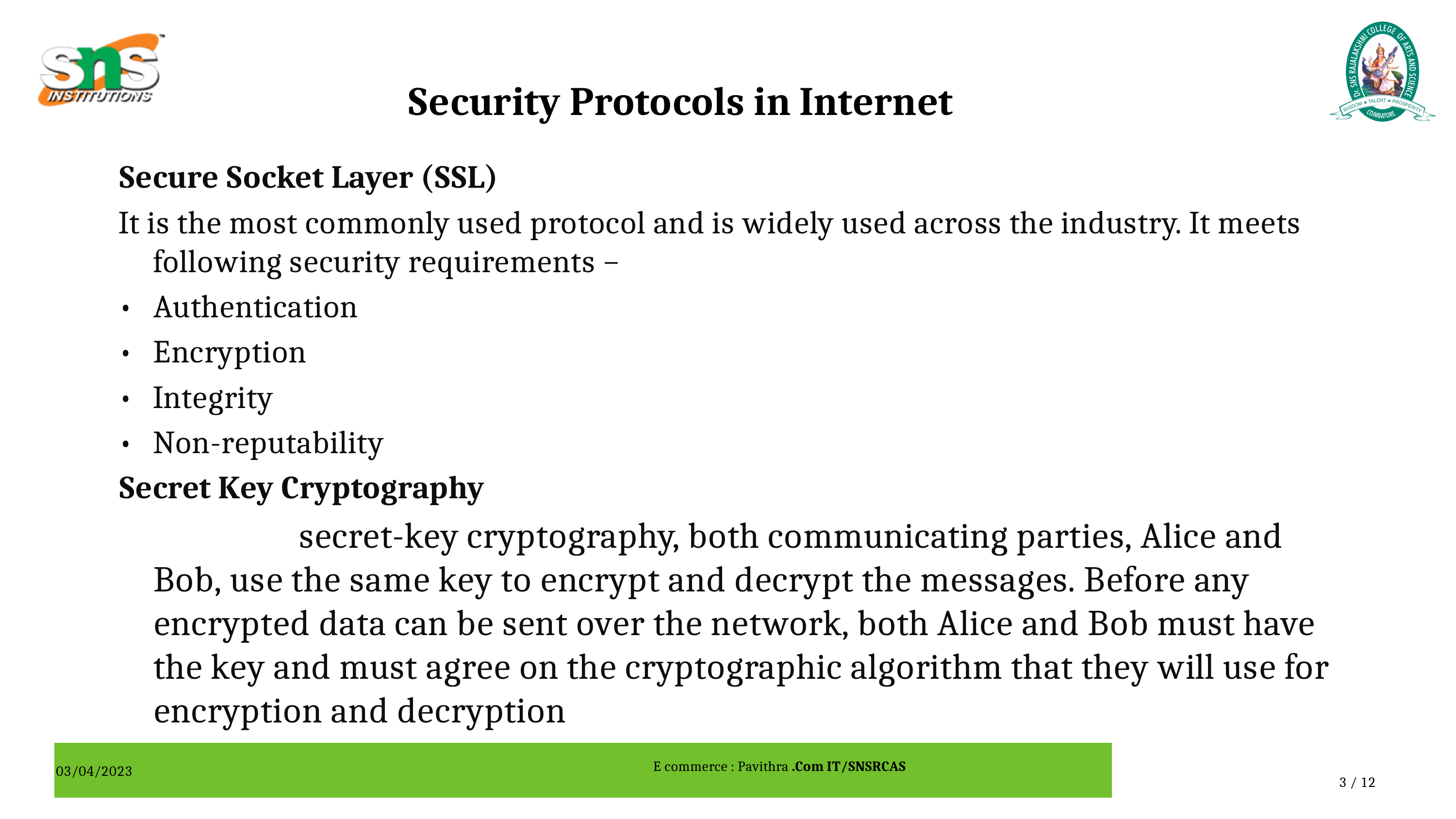

Security Protocols in Internet
Secure Socket Layer (SSL)
It is the most commonly used protocol and is widely used across the industry. It meets following security requirements −
•	Authentication
•	Encryption
•	Integrity
•	Non-reputability
Secret Key Cryptography
			secret-key cryptography, both communicating parties, Alice and Bob, use the same key to encrypt and decrypt the messages. Before any encrypted data can be sent over the network, both Alice and Bob must have the key and must agree on the cryptographic algorithm that they will use for encryption and decryption

	E commerce : Pavithra .Com IT/SNSRCAS
03/04/2023
3 / 12